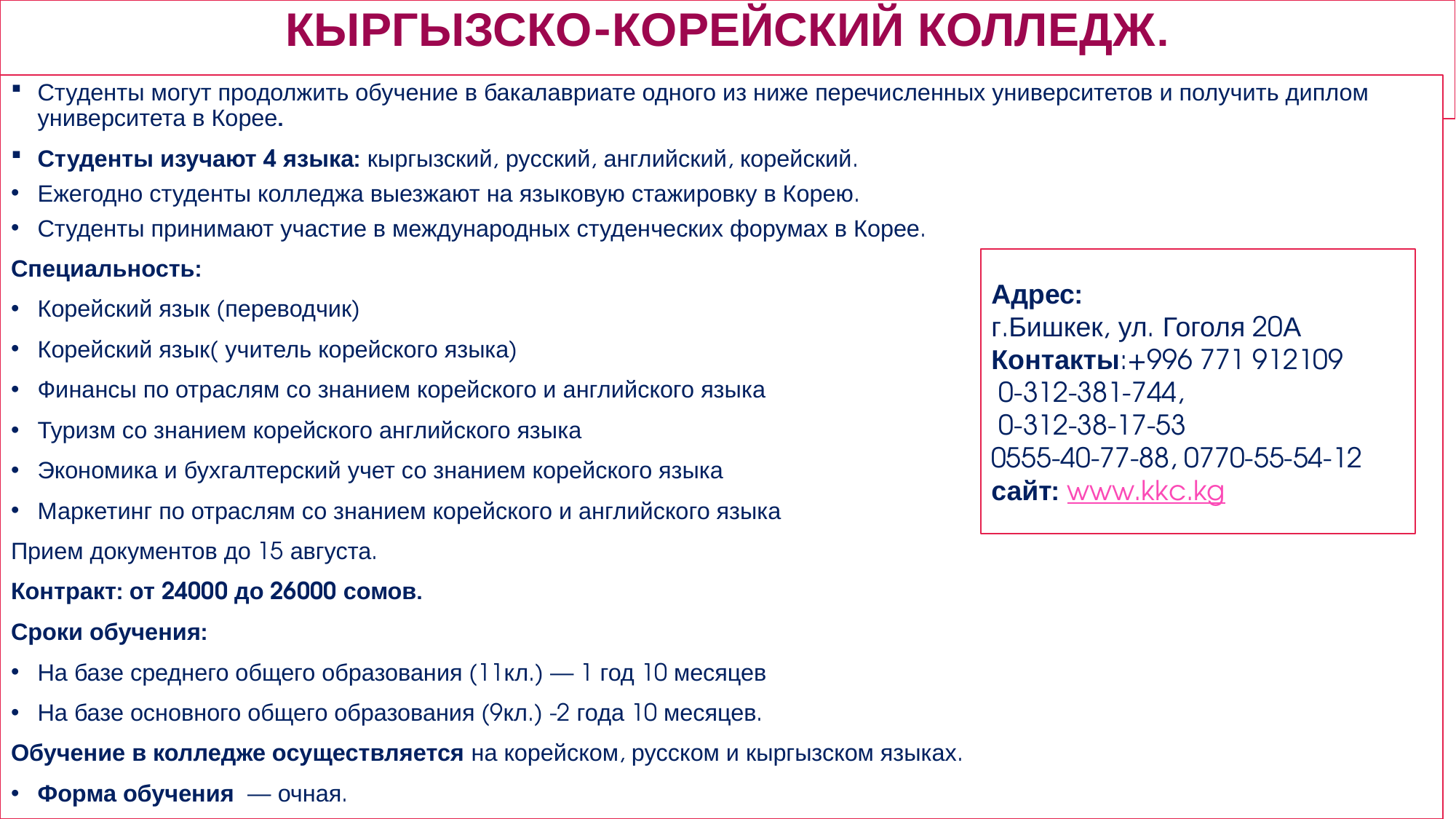

# Кыргызско-Корейский колледж.
Студенты могут продолжить обучение в бакалавриате одного из ниже перечисленных университетов и получить диплом университета в Корее.
Студенты изучают 4 языка: кыргызский, русский, английский, корейский.
Ежегодно студенты колледжа выезжают на языковую стажировку в Корею.
Студенты принимают участие в международных студенческих форумах в Корее.
Специальность:
Корейский язык (переводчик)
Корейский язык( учитель корейского языка)
Финансы по отраслям со знанием корейского и английского языка
Туризм со знанием корейского английского языка
Экономика и бухгалтерский учет со знанием корейского языка
Маркетинг по отраслям со знанием корейского и английского языка
Прием документов до 15 августа.
Контракт: от 24000 до 26000 сомов.
Сроки обучения:
На базе среднего общего образования (11кл.) — 1 год 10 месяцев
На базе основного общего образования (9кл.) -2 года 10 месяцев.
Обучение в колледже осуществляется на корейском, русском и кыргызском языках.
Форма обучения  — очная.

Адрес:
г.Бишкек, ул. Гоголя 20А
Контакты:+996 771 912109
 0-312-381-744,
 0-312-38-17-53
0555-40-77-88, 0770-55-54-12
сайт: www.kkc.kg